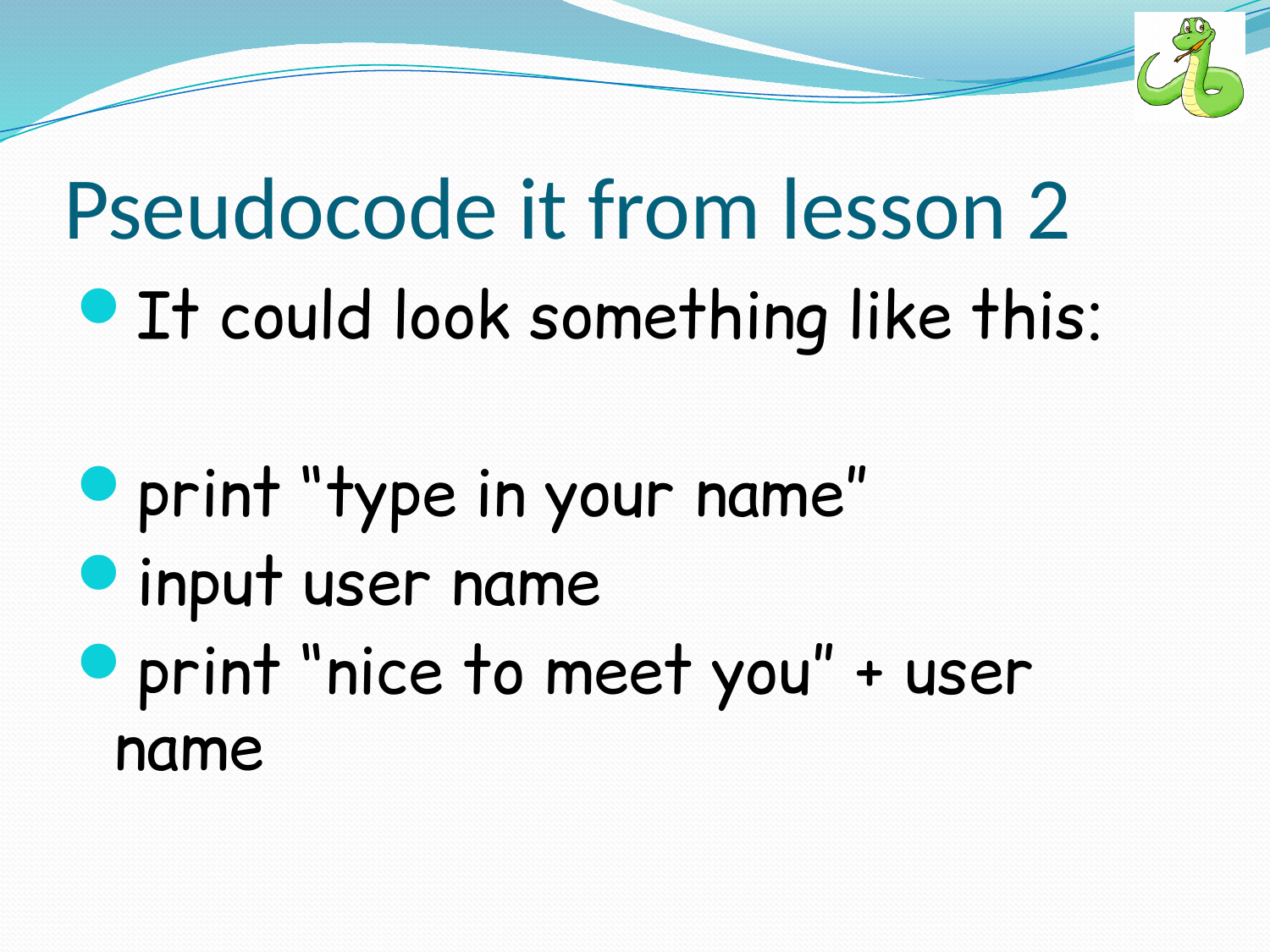

# Pseudocode it from lesson 2
It could look something like this:

print “type in your name”
input user name
print “nice to meet you” + user name